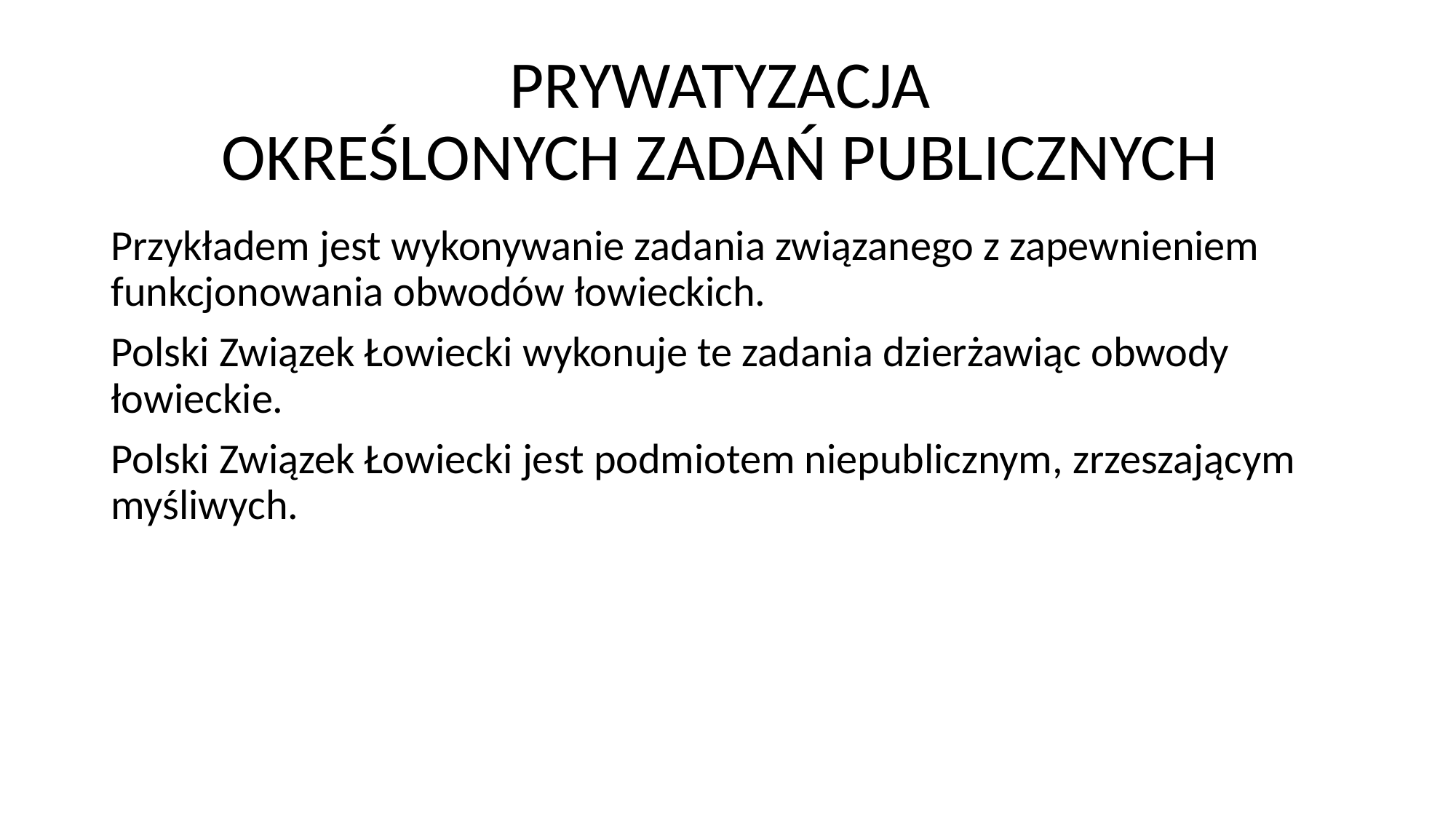

# PRYWATYZACJA OKREŚLONYCH ZADAŃ PUBLICZNYCH
Przykładem jest wykonywanie zadania związanego z zapewnieniem funkcjonowania obwodów łowieckich.
Polski Związek Łowiecki wykonuje te zadania dzierżawiąc obwody łowieckie.
Polski Związek Łowiecki jest podmiotem niepublicznym, zrzeszającym myśliwych.